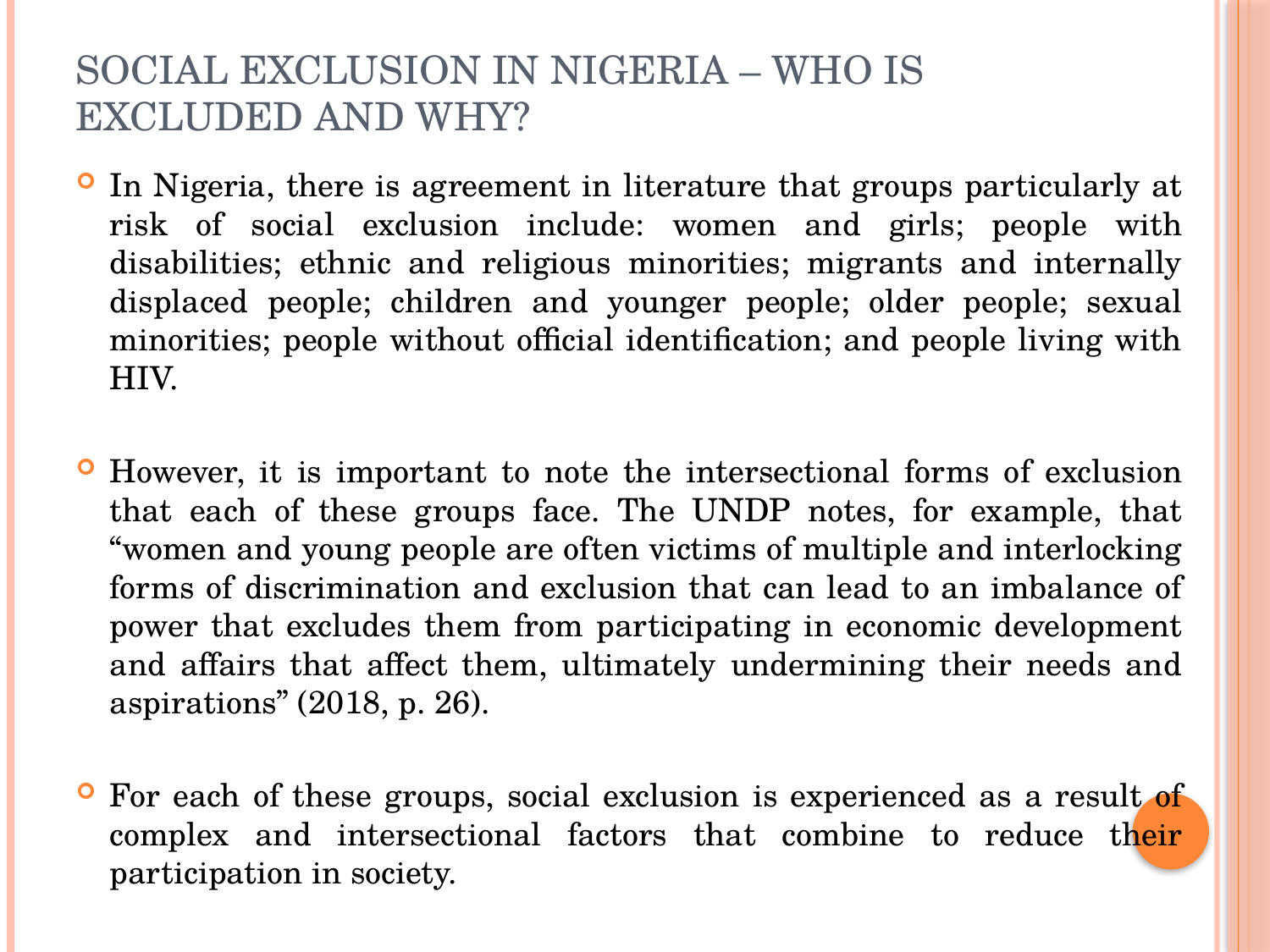

# SOCIAL EXCLUSION IN NIGERIA – WHO IS EXCLUDED AND WHY?
In Nigeria, there is agreement in literature that groups particularly at risk of social exclusion include: women and girls; people with disabilities; ethnic and religious minorities; migrants and internally displaced people; children and younger people; older people; sexual minorities; people without official identification; and people living with HIV.

However, it is important to note the intersectional forms of exclusion that each of these groups face. The UNDP notes, for example, that “women and young people are often victims of multiple and interlocking forms of discrimination and exclusion that can lead to an imbalance of power that excludes them from participating in economic development and affairs that affect them, ultimately undermining their needs and aspirations” (2018, p. 26).

For each of these groups, social exclusion is experienced as a result of complex and intersectional factors that combine to reduce their participation in society.